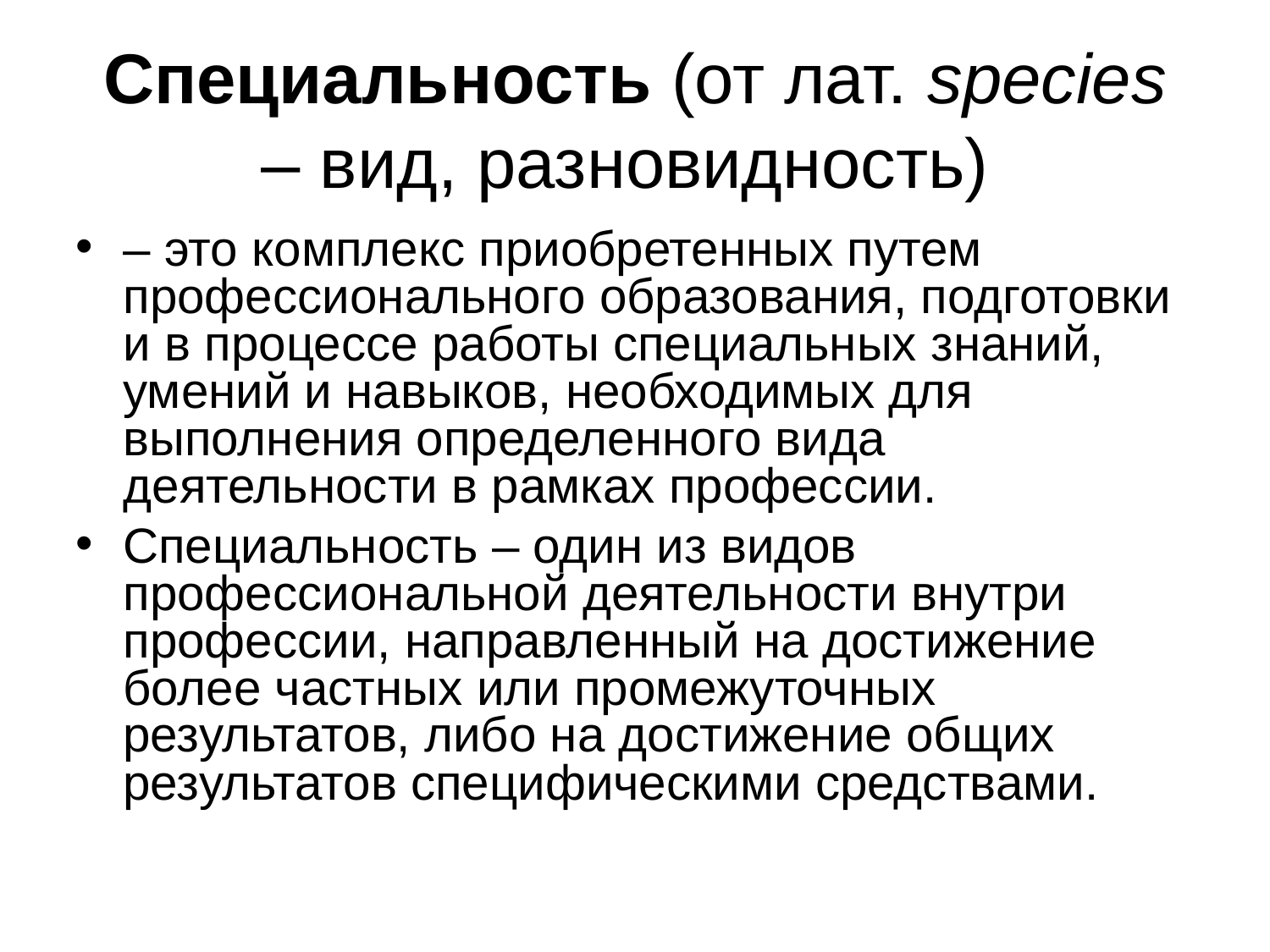

Специальность (от лат. species – вид, разновидность)
– это комплекс приобретенных путем профессионального образования, подготовки и в процессе работы специальных знаний, умений и навыков, необходимых для выполнения определенного вида деятельности в рамках профессии.
Специальность – один из видов профессиональной деятельности внутри профессии, направленный на достижение более частных или промежуточных результатов, либо на достижение общих результатов специфическими средствами.